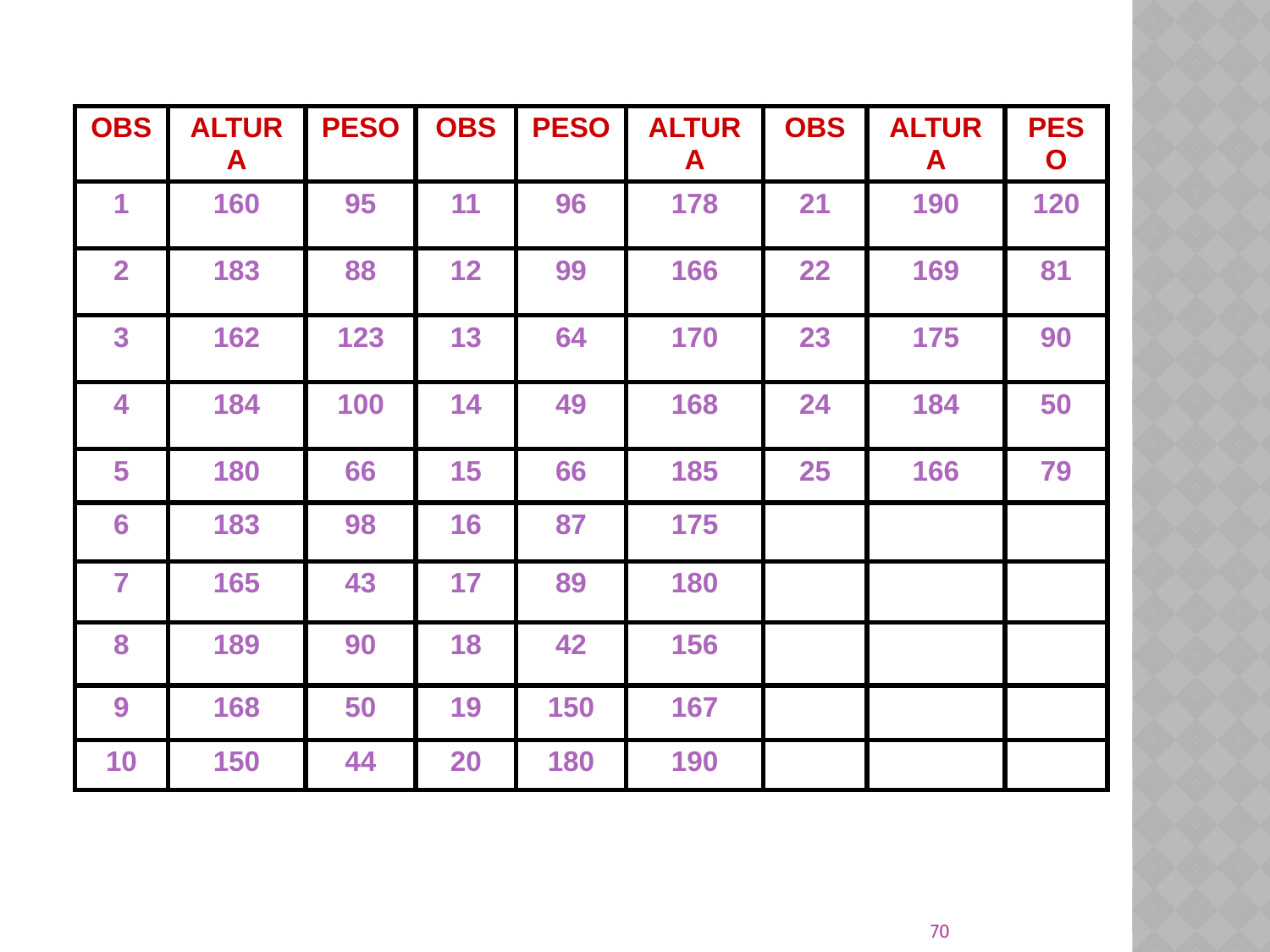

| OBS | ALTURA | PESO | OBS | PESO | ALTURA | OBS | ALTURA | PESO |
| --- | --- | --- | --- | --- | --- | --- | --- | --- |
| 1 | 160 | 95 | 11 | 96 | 178 | 21 | 190 | 120 |
| 2 | 183 | 88 | 12 | 99 | 166 | 22 | 169 | 81 |
| 3 | 162 | 123 | 13 | 64 | 170 | 23 | 175 | 90 |
| 4 | 184 | 100 | 14 | 49 | 168 | 24 | 184 | 50 |
| 5 | 180 | 66 | 15 | 66 | 185 | 25 | 166 | 79 |
| 6 | 183 | 98 | 16 | 87 | 175 |  |  |  |
| 7 | 165 | 43 | 17 | 89 | 180 |  |  |  |
| 8 | 189 | 90 | 18 | 42 | 156 |  |  |  |
| 9 | 168 | 50 | 19 | 150 | 167 |  |  |  |
| 10 | 150 | 44 | 20 | 180 | 190 |  |  |  |
70